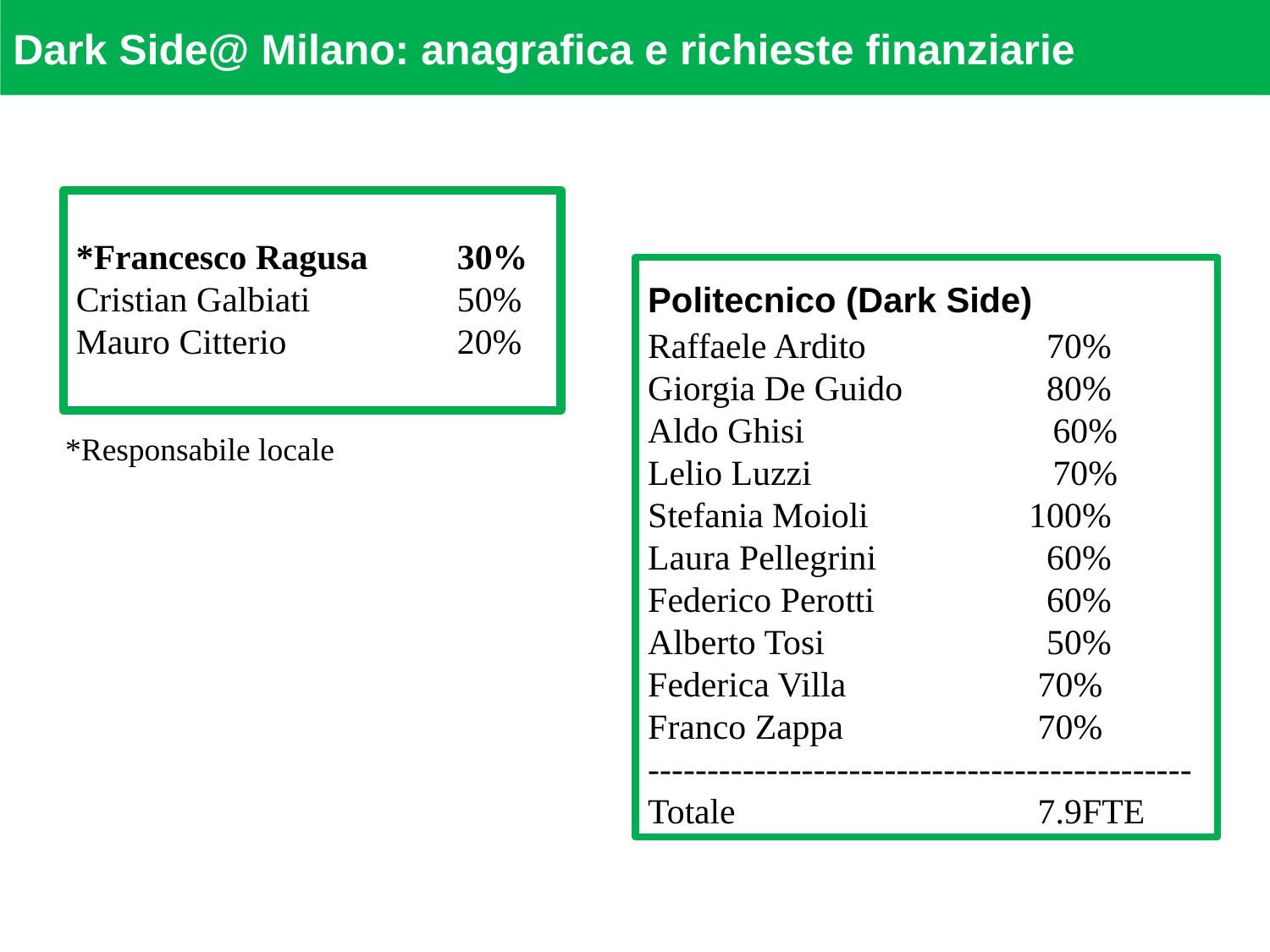

Dark Side@ Milano: anagrafica e richieste finanziarie

*Francesco Ragusa	30%
Cristian Galbiati		50%
Mauro Citterio		20%

Politecnico (Dark Side)
Raffaele Ardito		  70%
Giorgia De Guido	  80%
Aldo Ghisi	                 60%
Lelio Luzzi	                 70%
Stefania Moioli		100%
Laura Pellegrini		  60%
Federico Perotti		  60%
Alberto Tosi		  50%
Federica Villa		 70%
Franco Zappa		 70%
----------------------------------------------
Totale			 7.9FTE
*Responsabile locale